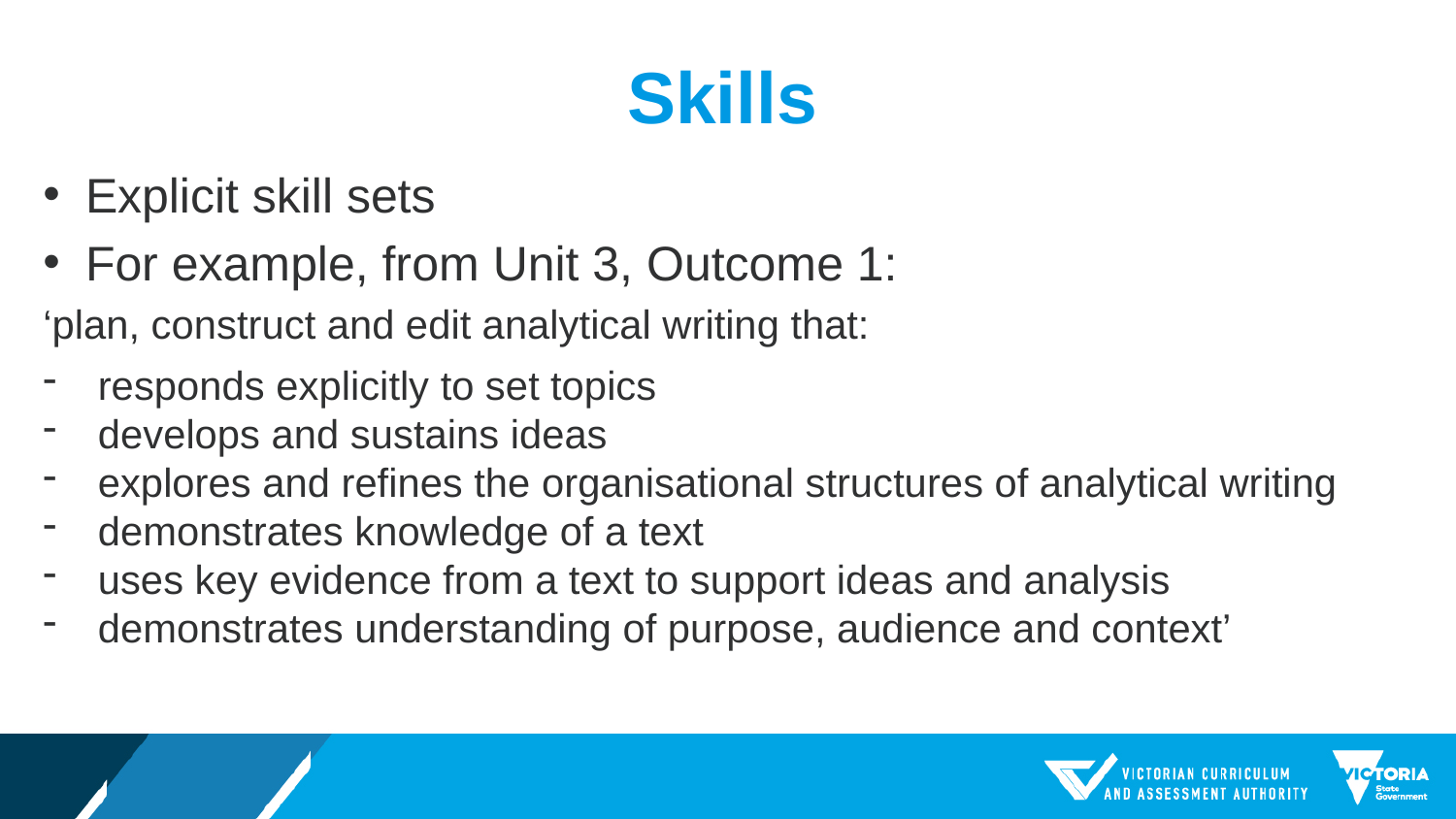

# Skills
Explicit skill sets
For example, from Unit 3, Outcome 1:
‘plan, construct and edit analytical writing that:
responds explicitly to set topics
develops and sustains ideas
explores and refines the organisational structures of analytical writing
demonstrates knowledge of a text
uses key evidence from a text to support ideas and analysis
demonstrates understanding of purpose, audience and context’